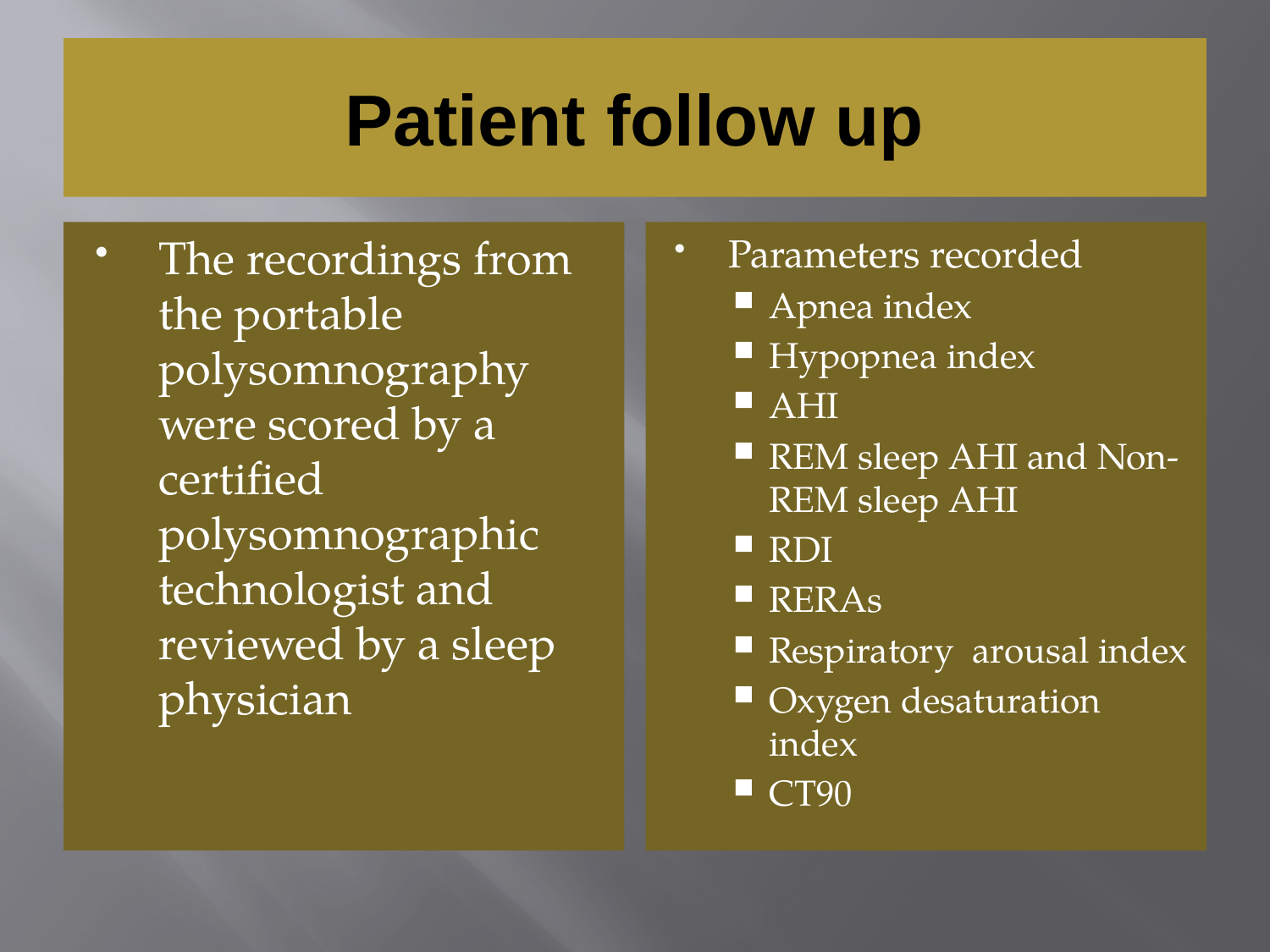

# Patient follow up
The recordings from the portable polysomnography were scored by a certified polysomnographic technologist and reviewed by a sleep physician

Parameters recorded
Apnea index
Hypopnea index
AHI
REM sleep AHI and Non-REM sleep AHI
RDI
RERAs
Respiratory  arousal index
Oxygen desaturation index
CT90